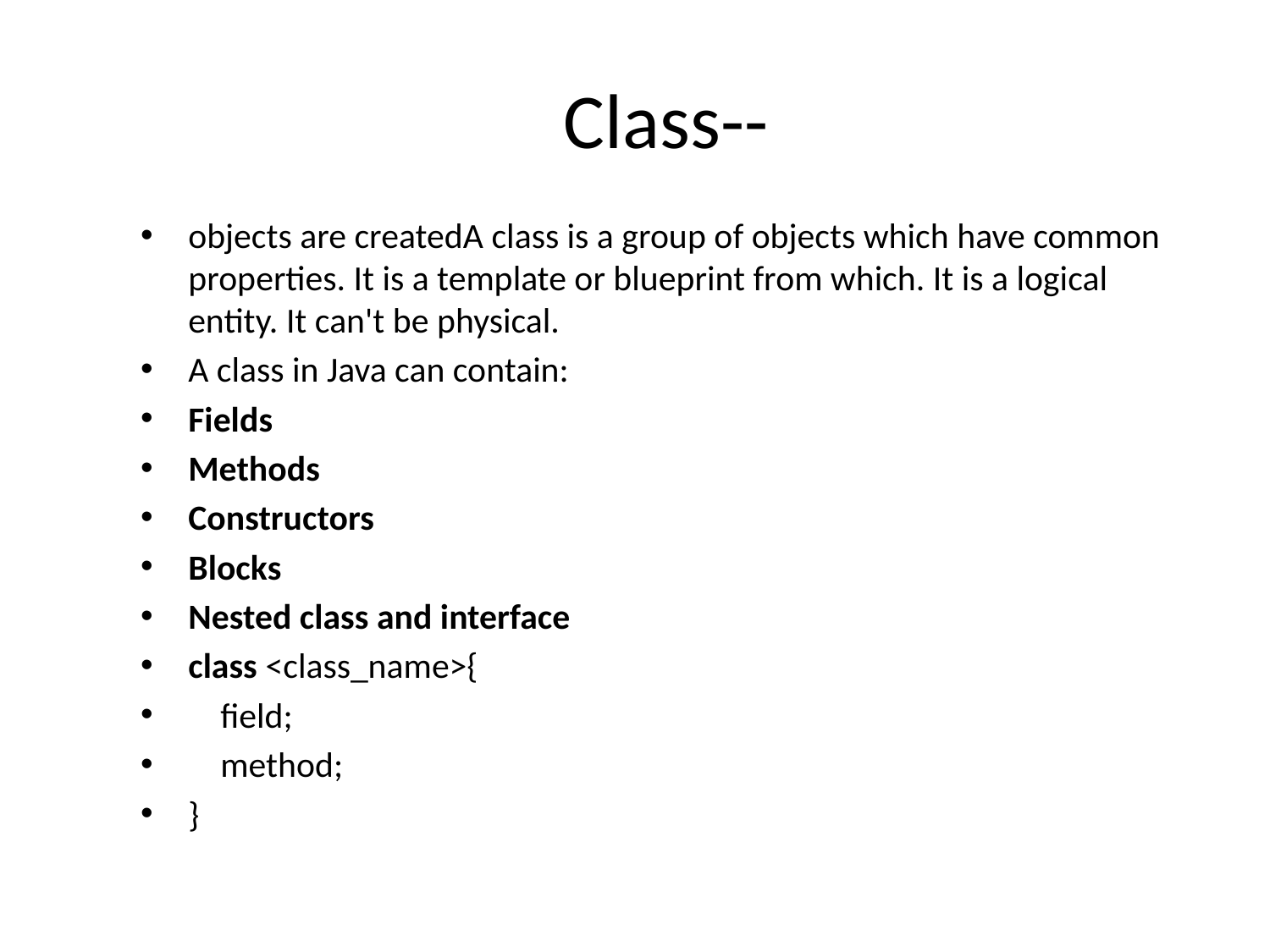

# Class--
objects are createdA class is a group of objects which have common properties. It is a template or blueprint from which. It is a logical entity. It can't be physical.
A class in Java can contain:
Fields
Methods
Constructors
Blocks
Nested class and interface
class <class_name>{
    field;
    method;
}